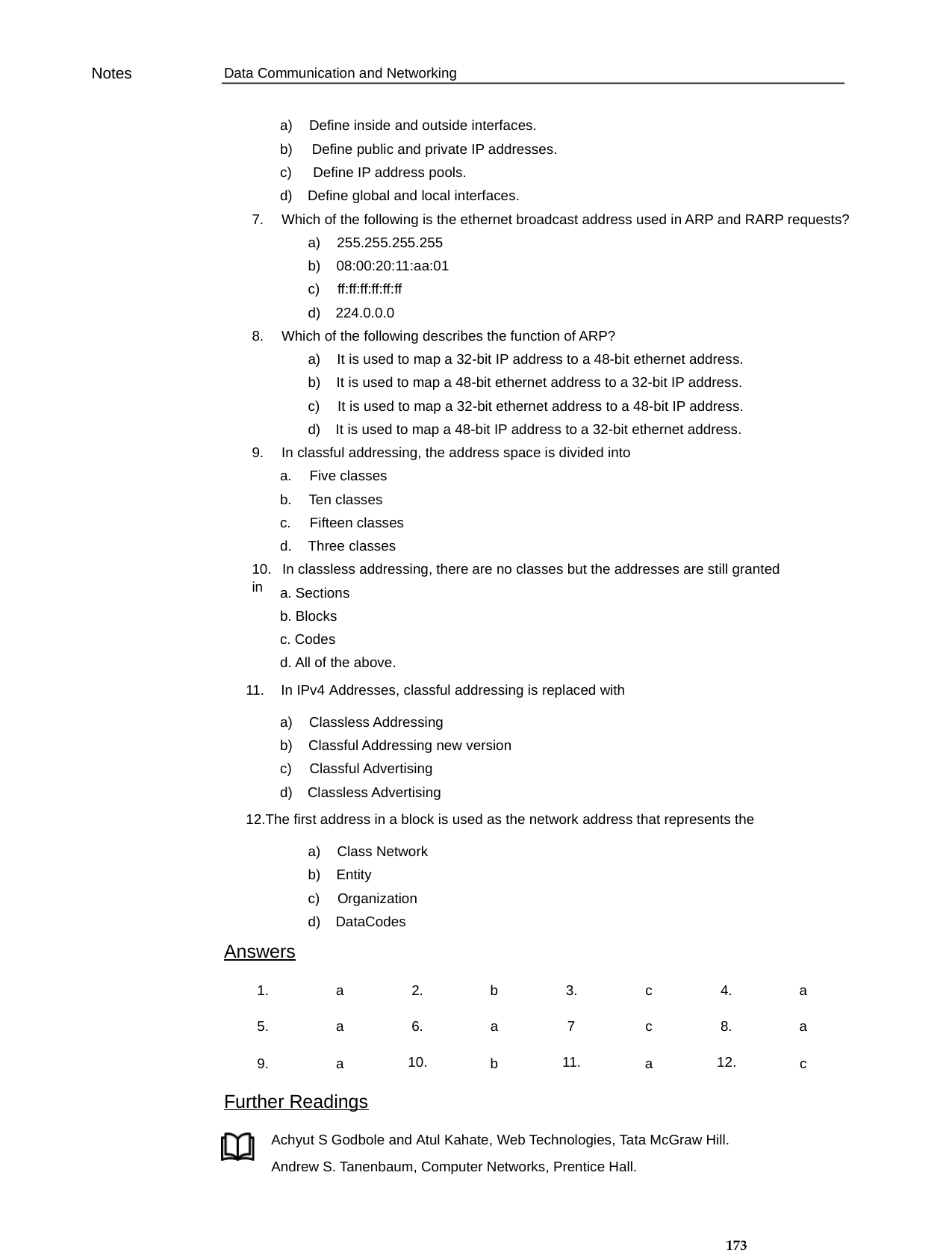

Notes
Data Communication and Networking
a) Define inside and outside interfaces.
b) Define public and private IP addresses.
c) Define IP address pools.
d) Define global and local interfaces.
7. Which of the following is the ethernet broadcast address used in ARP and RARP requests?
a) 255.255.255.255
b) 08:00:20:11:aa:01
c) ff:ff:ff:ff:ff:ff
d) 224.0.0.0
8. Which of the following describes the function of ARP?
a) It is used to map a 32-bit IP address to a 48-bit ethernet address.
b) It is used to map a 48-bit ethernet address to a 32-bit IP address.
c) It is used to map a 32-bit ethernet address to a 48-bit IP address.
d) It is used to map a 48-bit IP address to a 32-bit ethernet address.
9. In classful addressing, the address space is divided into
a. Five classes
b. Ten classes
c. Fifteen classes
d. Three classes
10. In classless addressing, there are no classes but the addresses are still granted in
a. Sections
b. Blocks
c. Codes
d. All of the above.
11. In IPv4 Addresses, classful addressing is replaced with
a) Classless Addressing
b) Classful Addressing new version
c) Classful Advertising
d) Classless Advertising
12.The first address in a block is used as the network address that represents the
a) Class Network
b) Entity
c) Organization
d) DataCodes
Answers
1.
5.
9.
a
a
a
2.
6.
b
a
b
3.
7
c
c
a
4.
8.
a
a
c
10.
11.
12.
Further Readings
Achyut S Godbole and Atul Kahate, Web Technologies, Tata McGraw Hill.

Andrew S. Tanenbaum, Computer Networks, Prentice Hall.
173